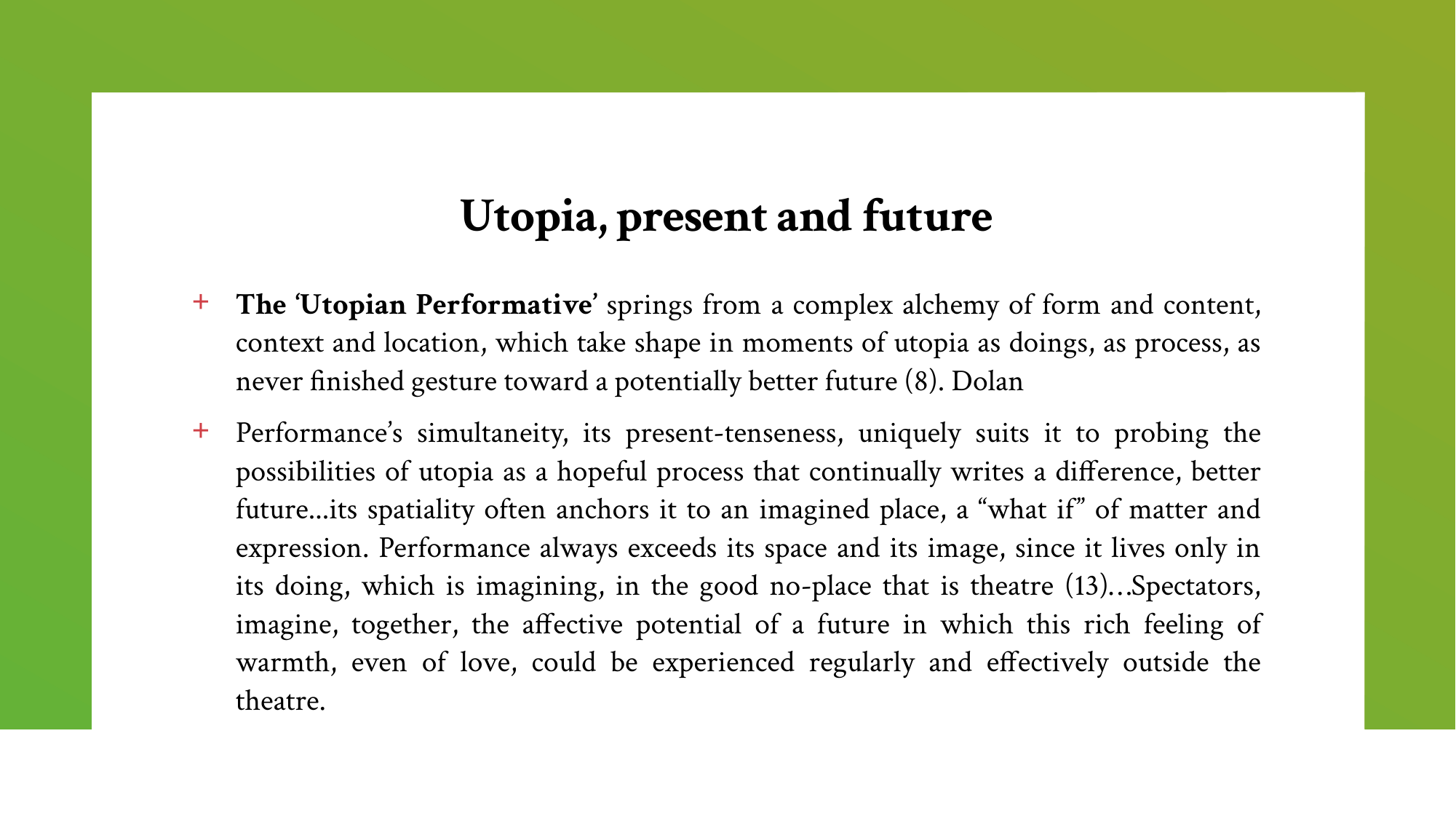

# Utopia, present and future
The ‘Utopian Performative’ springs from a complex alchemy of form and content, context and location, which take shape in moments of utopia as doings, as process, as never finished gesture toward a potentially better future (8). Dolan
Performance’s simultaneity, its present-tenseness, uniquely suits it to probing the possibilities of utopia as a hopeful process that continually writes a difference, better future...its spatiality often anchors it to an imagined place, a “what if” of matter and expression. Performance always exceeds its space and its image, since it lives only in its doing, which is imagining, in the good no-place that is theatre (13)…Spectators, imagine, together, the affective potential of a future in which this rich feeling of warmth, even of love, could be experienced regularly and effectively outside the theatre.